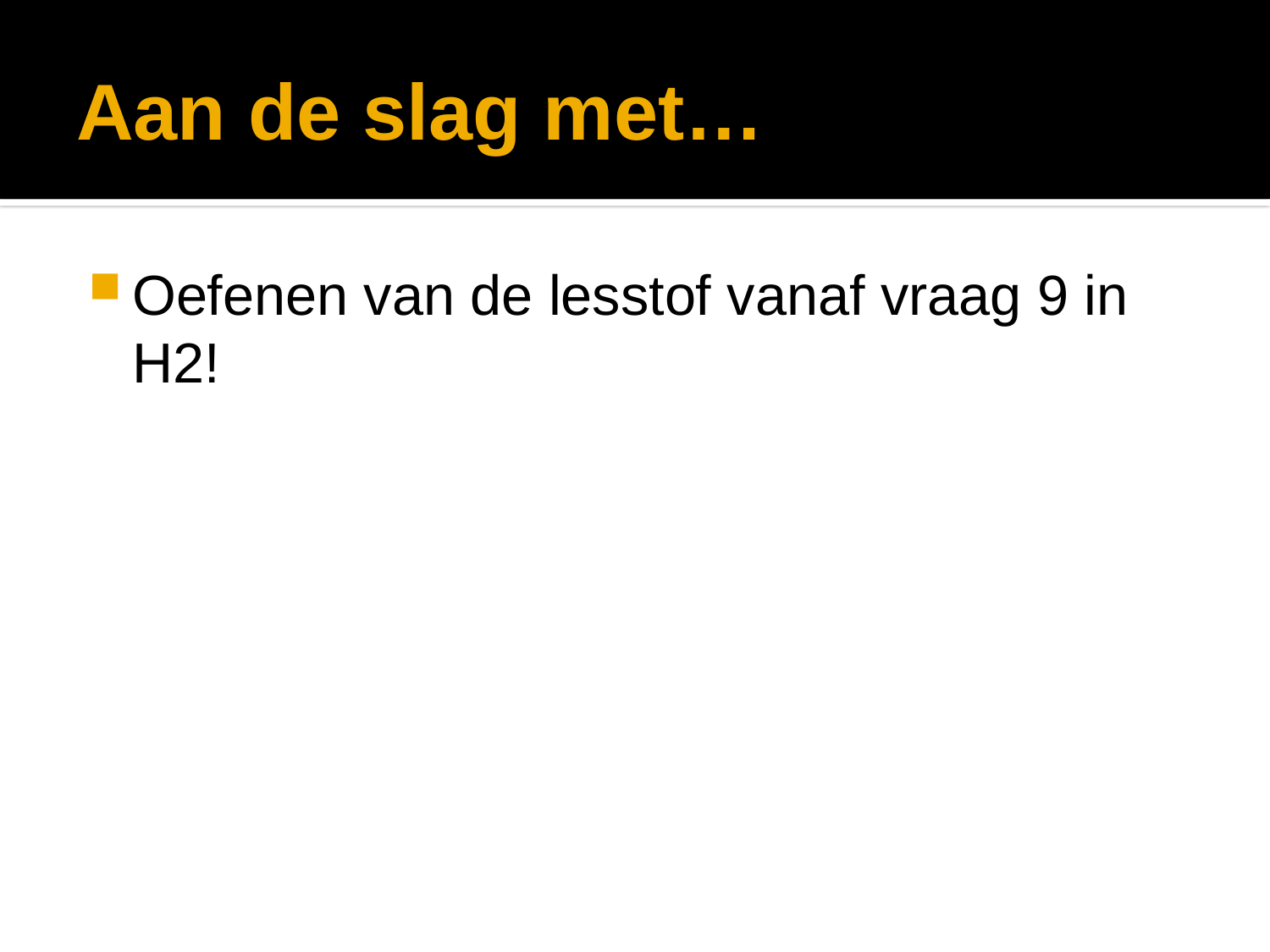

# Aan de slag met…
Oefenen van de lesstof vanaf vraag 9 in H2!